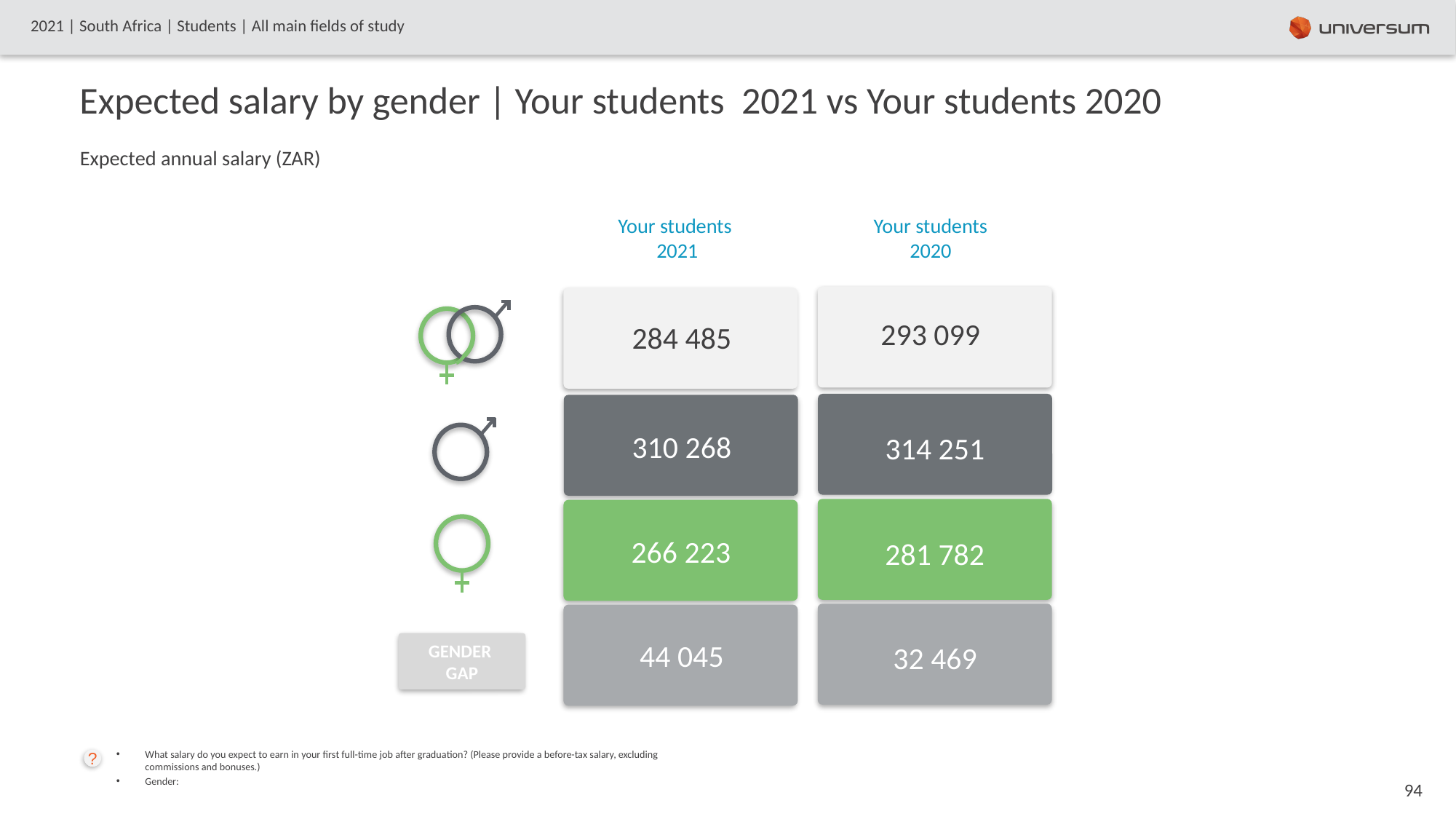

2021 | South Africa | Students | All main fields of study

# Expected salary by gender | Your students  2021 vs Your students 2020
Expected annual salary (ZAR)
Your students 2020
Your students  2021

293 099
284 485

310 268
314 251

266 223
281 782

44 045
32 469
GENDER
GAP
What salary do you expect to earn in your first full-time job after graduation? (Please provide a before-tax salary, excluding commissions and bonuses.)
Gender: